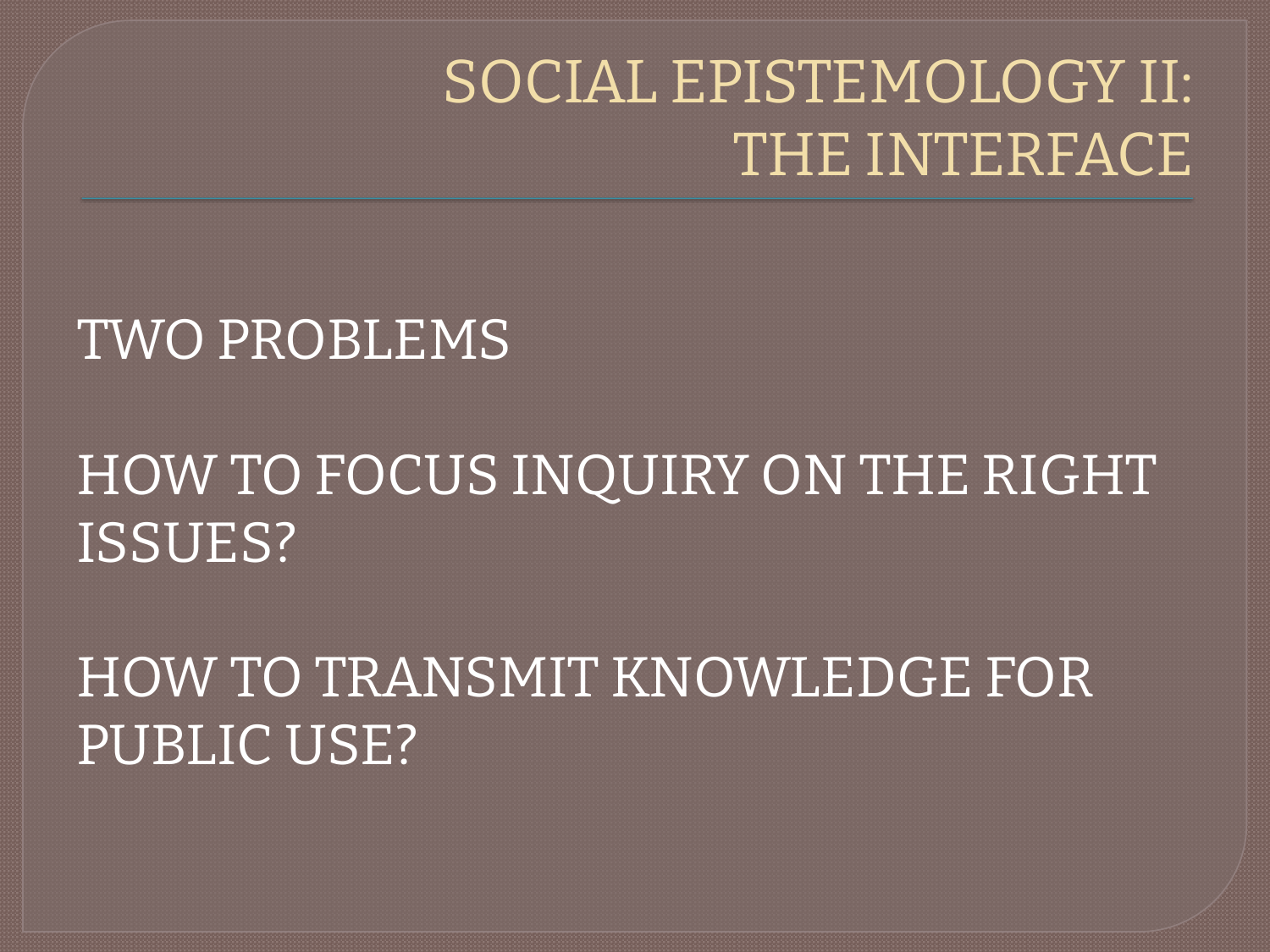

# SOCIAL EPISTEMOLOGY II: THE INTERFACE

TWO PROBLEMS

HOW TO FOCUS INQUIRY ON THE RIGHT ISSUES?

HOW TO TRANSMIT KNOWLEDGE FOR PUBLIC USE?